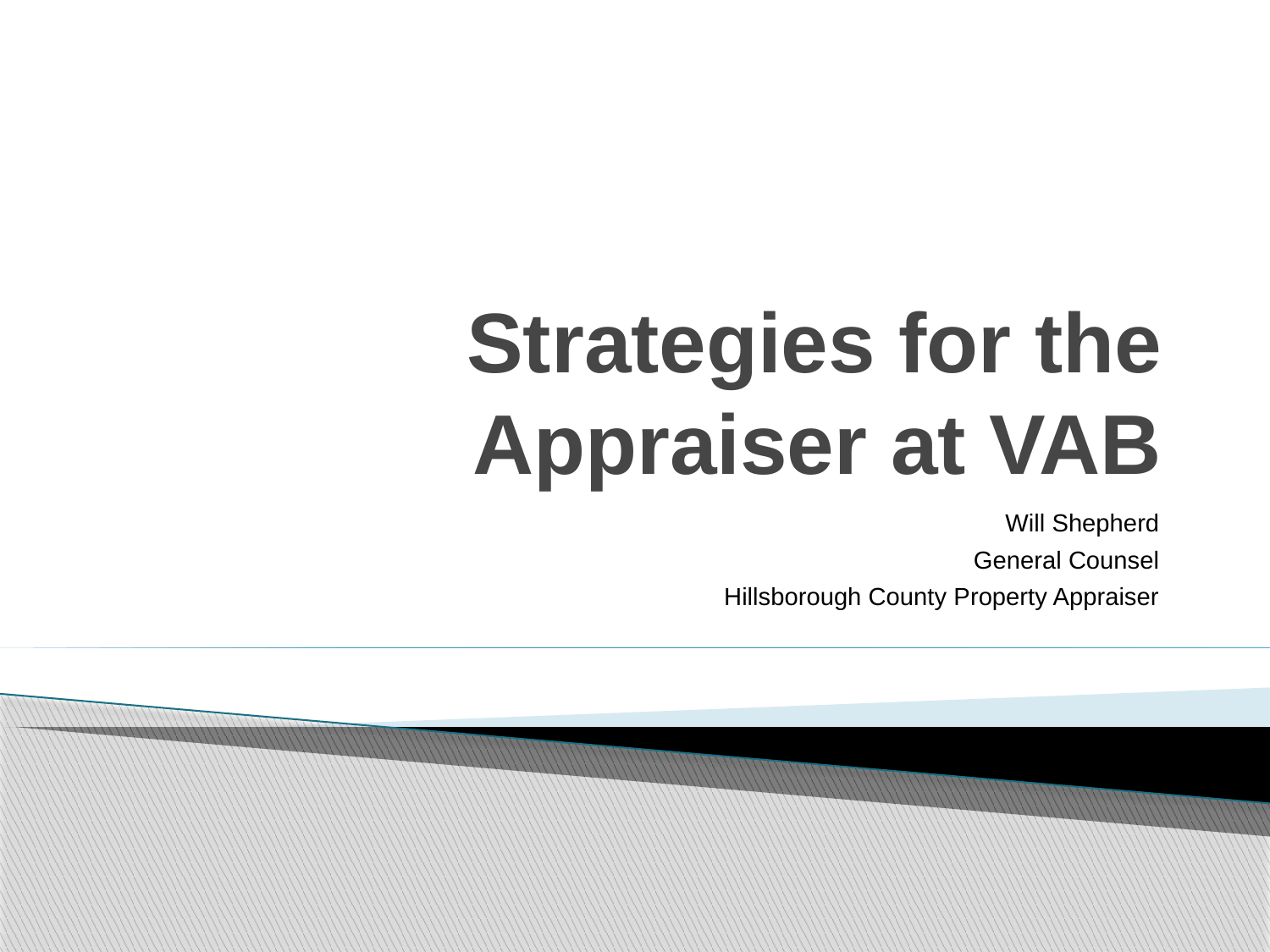

# Strategies for the Appraiser at VAB
Will Shepherd
General Counsel
Hillsborough County Property Appraiser